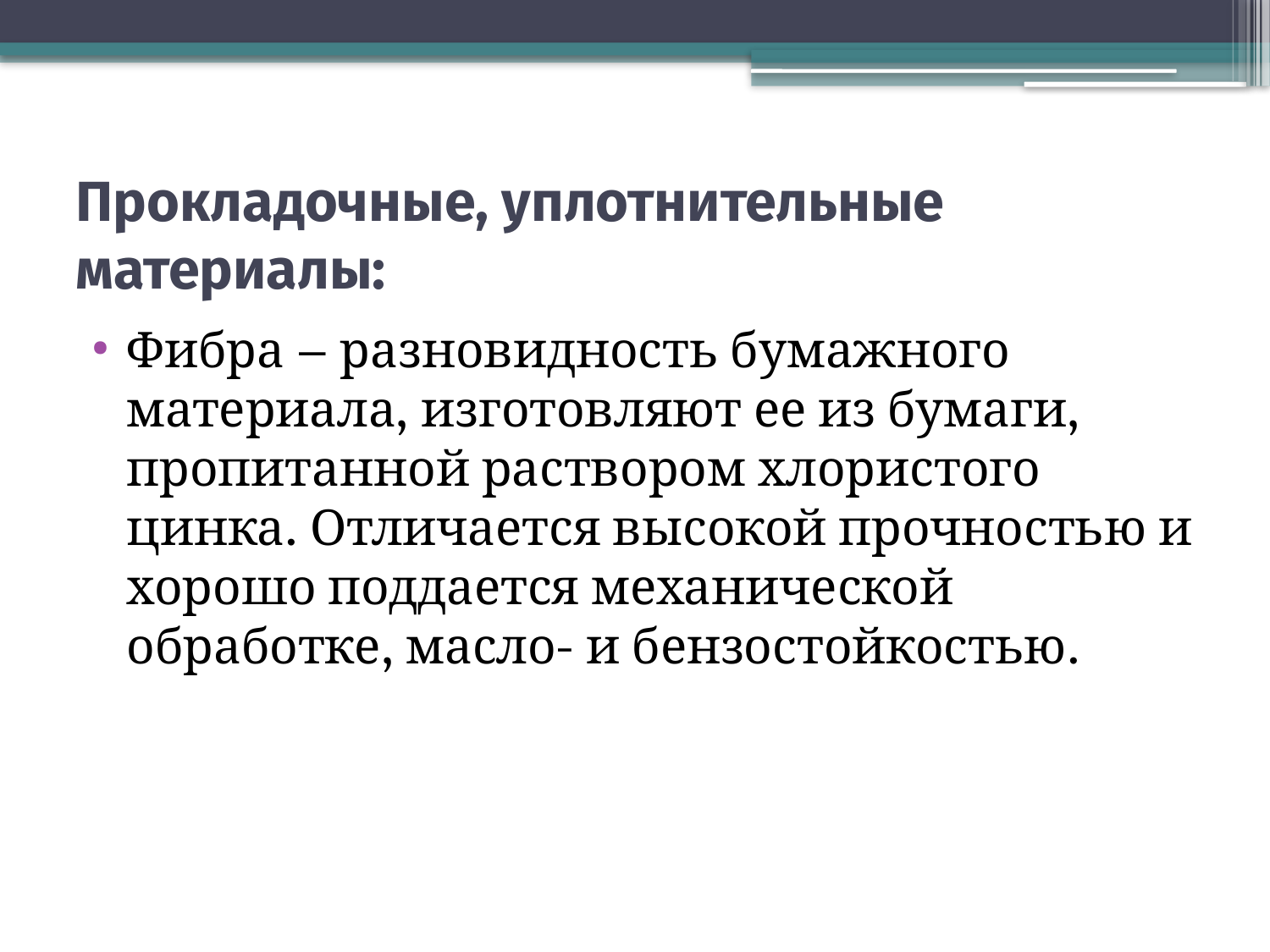

# Прокладочные, уплотнительные материалы:
Фибра – разновидность бумажного материала, изготовляют ее из бумаги, пропитанной раствором хлористого цинка. Отличается высокой прочностью и хорошо поддается механической обработке, масло- и бензостойкостью.